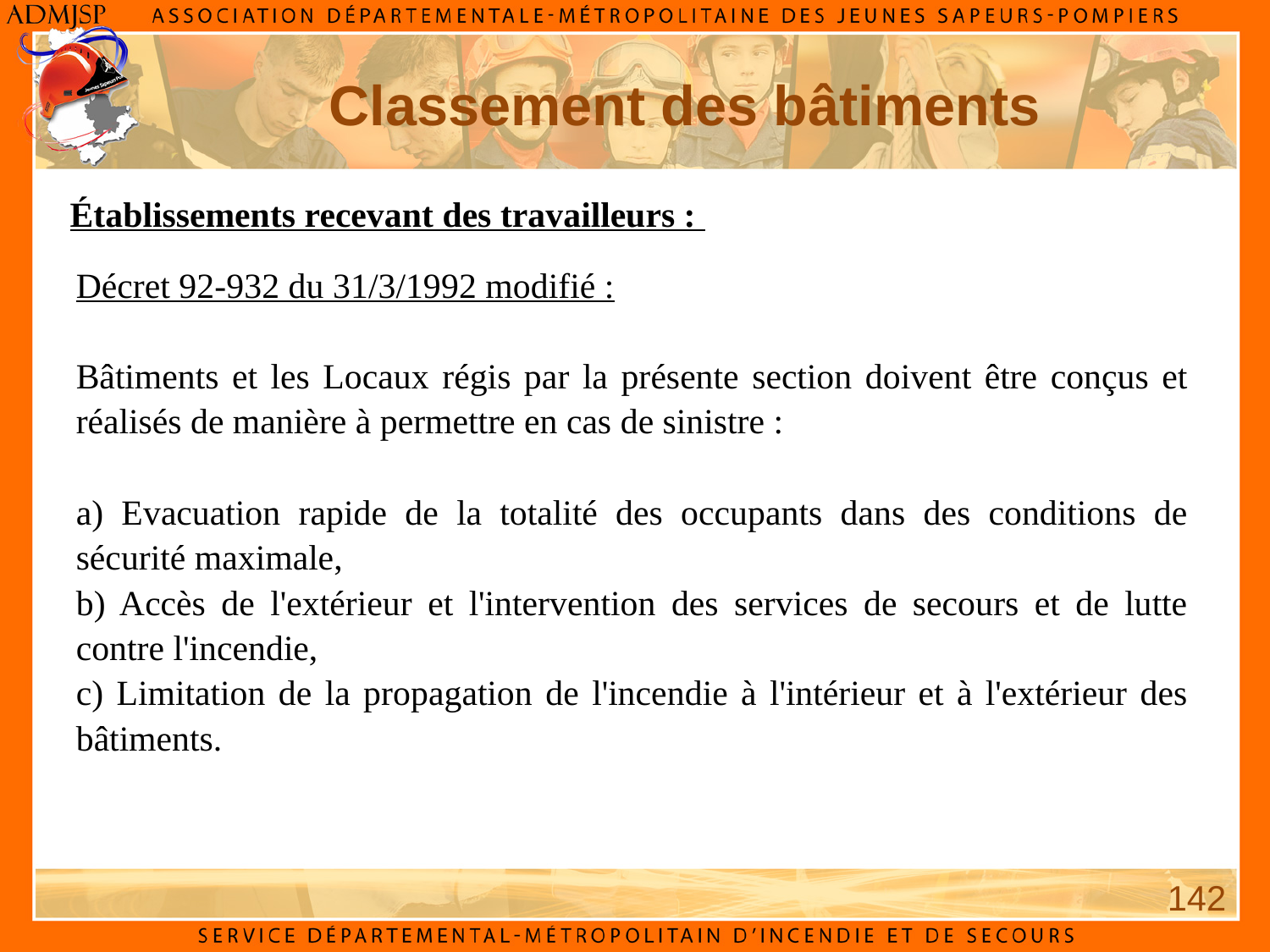

Classement des bâtiments
Établissements recevant des travailleurs :
Décret 92-932 du 31/3/1992 modifié :

Bâtiments et les Locaux régis par la présente section doivent être conçus et réalisés de manière à permettre en cas de sinistre :

a) Evacuation rapide de la totalité des occupants dans des conditions de sécurité maximale,
b) Accès de l'extérieur et l'intervention des services de secours et de lutte contre l'incendie,
c) Limitation de la propagation de l'incendie à l'intérieur et à l'extérieur des bâtiments.
142